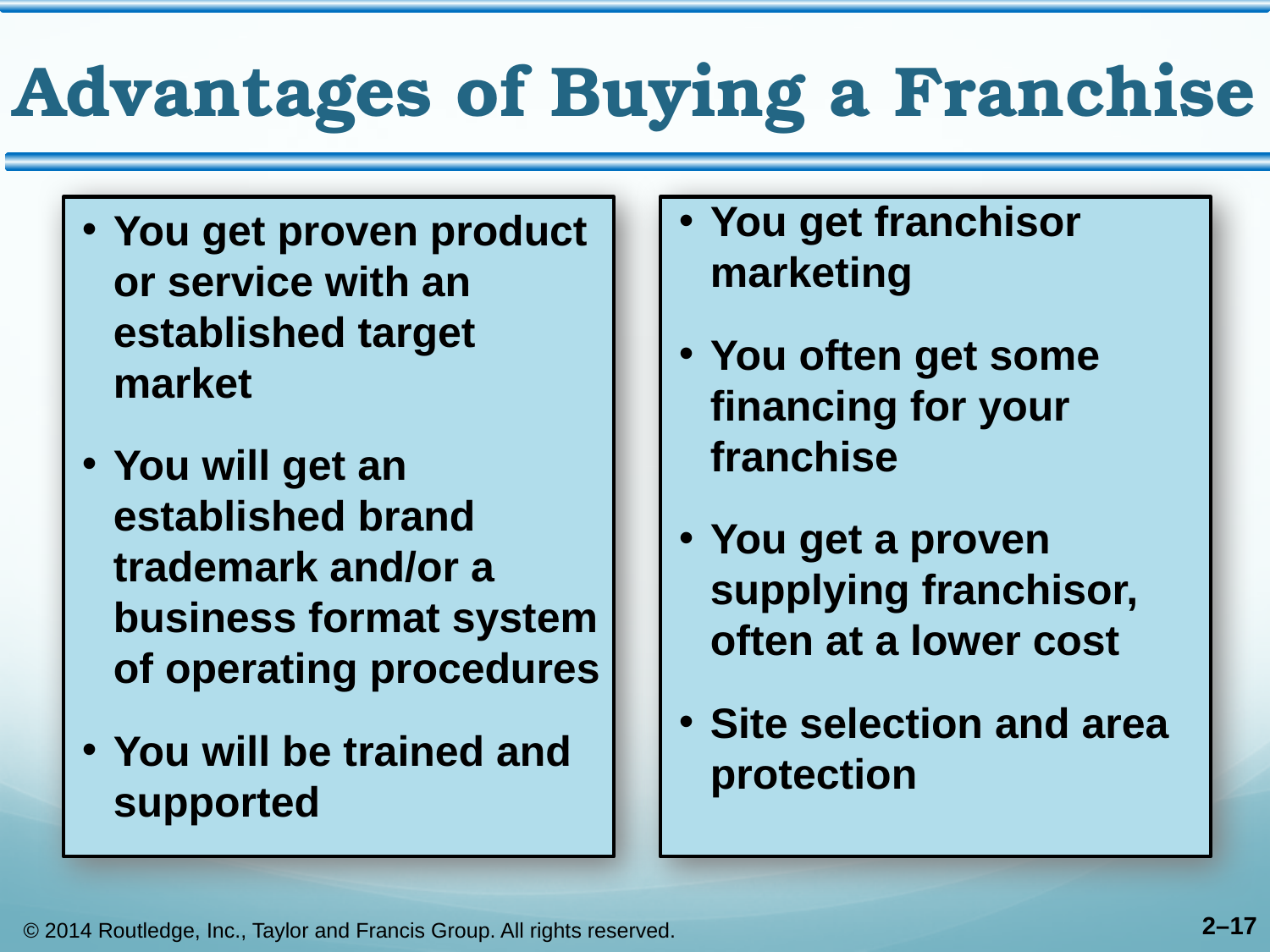

# Advantages of Buying a Franchise
You get proven product or service with an established target market
You will get an established brand trademark and/or a business format system of operating procedures
You will be trained and supported

You get franchisor marketing
You often get some financing for your franchise
You get a proven supplying franchisor, often at a lower cost
Site selection and area protection

2–17
© 2014 Routledge, Inc., Taylor and Francis Group. All rights reserved.